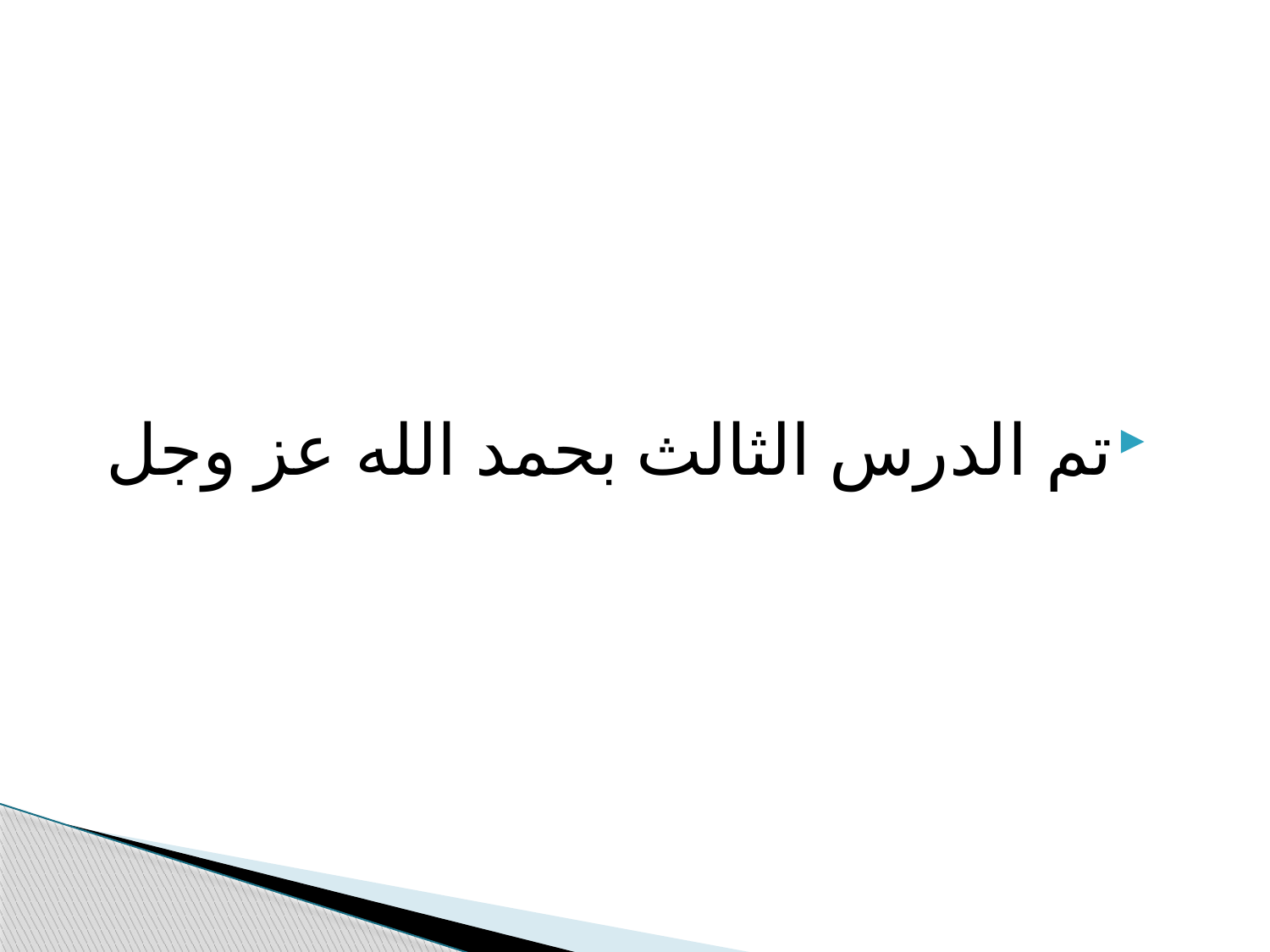

#

تم الدرس الثالث بحمد الله عز وجل